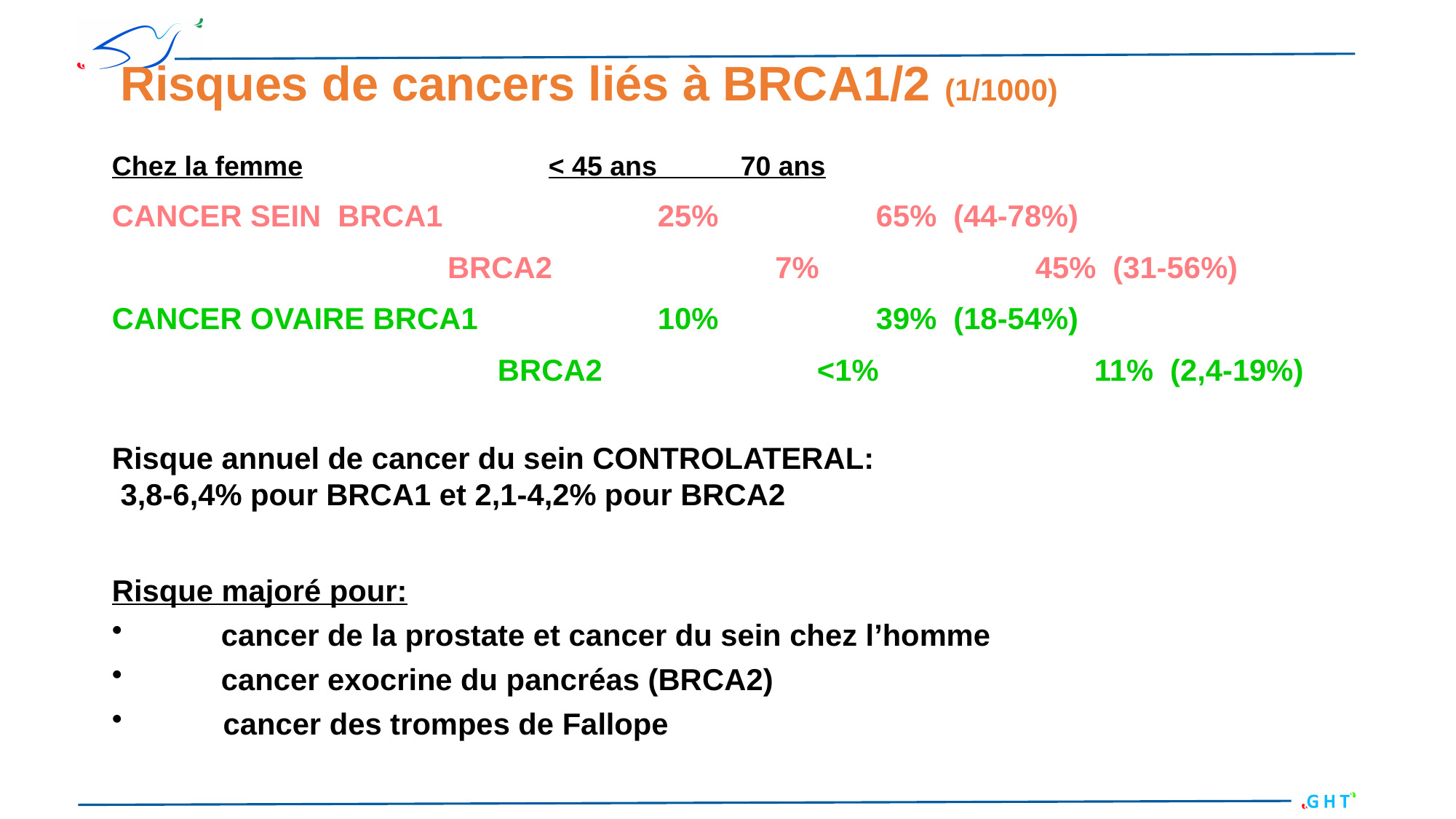

# Risques de cancers liés à BRCA1/2 (1/1000)
Chez la femme			< 45 ans           70 ans
CANCER SEIN  BRCA1		25%		65%  (44-78%)
		              BRCA2		 7%		      45%  (31-56%)
CANCER OVAIRE BRCA1	       	10%		39%  (18-54%)
		                    BRCA2		      <1%		11%  (2,4-19%)

Risque annuel de cancer du sein CONTROLATERAL:
 3,8-6,4% pour BRCA1 et 2,1-4,2% pour BRCA2

Risque majoré pour:
	cancer de la prostate et cancer du sein chez l’homme
	cancer exocrine du pancréas (BRCA2)
            cancer des trompes de Fallope